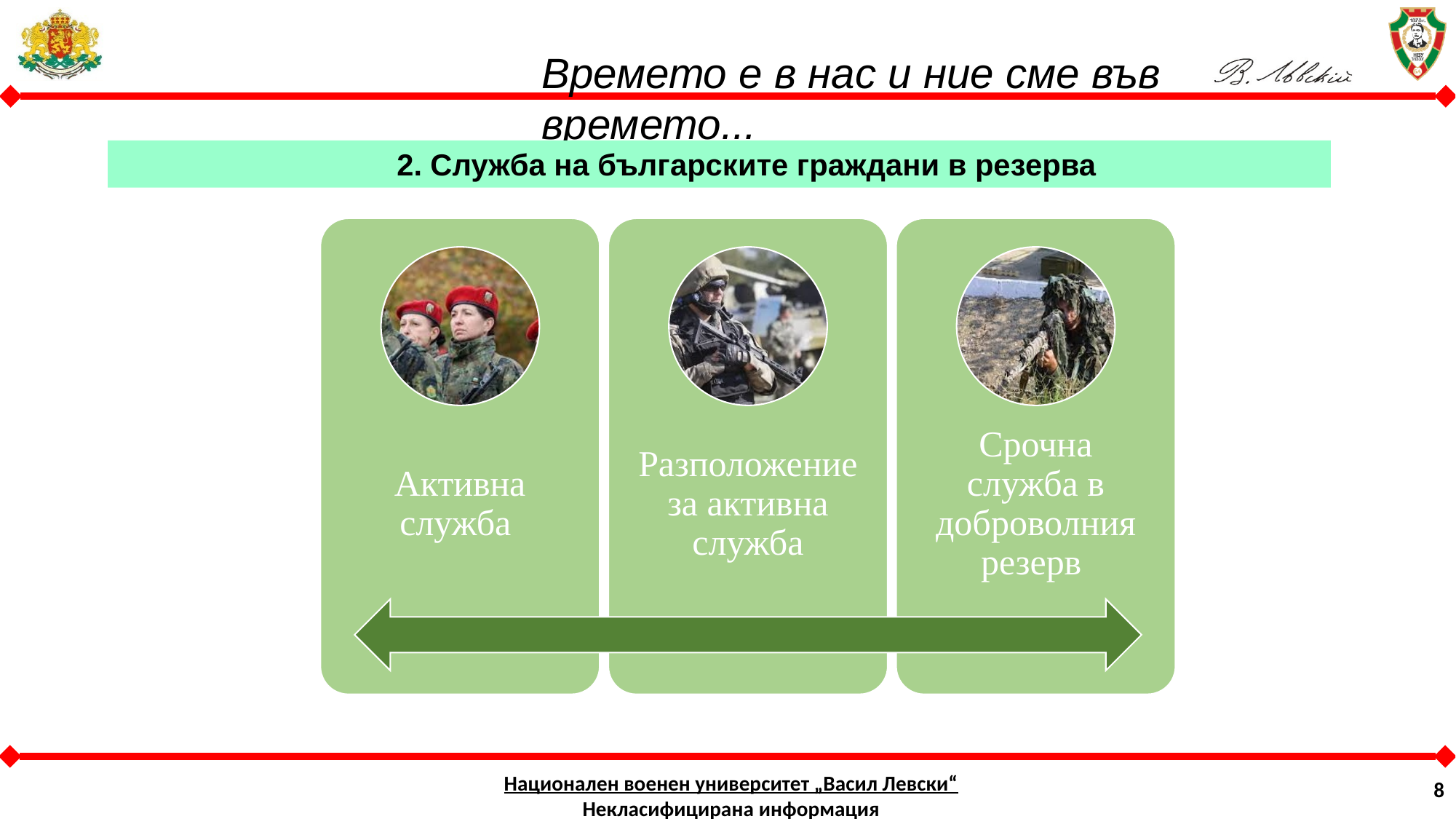

2. Служба на българските граждани в резерва
Активна служба
Разположение за активна служба
Срочна служба в доброволния резерв

Национален военен университет „Васил Левски“ Некласифицирана информация
8